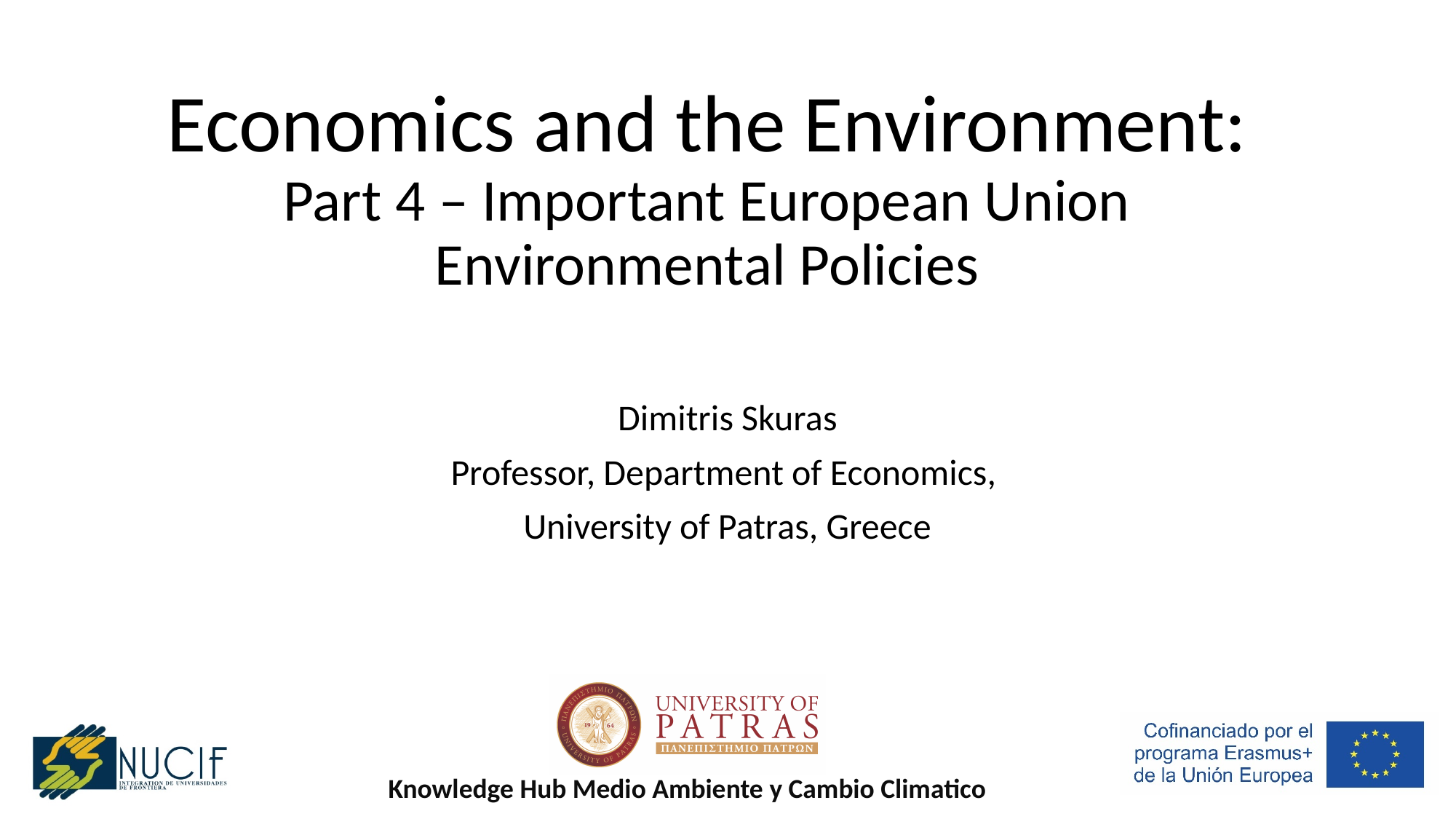

# Economics and the Environment: Part 4 – Important European Union Environmental Policies
Dimitris Skuras
Professor, Department of Economics,
University of Patras, Greece